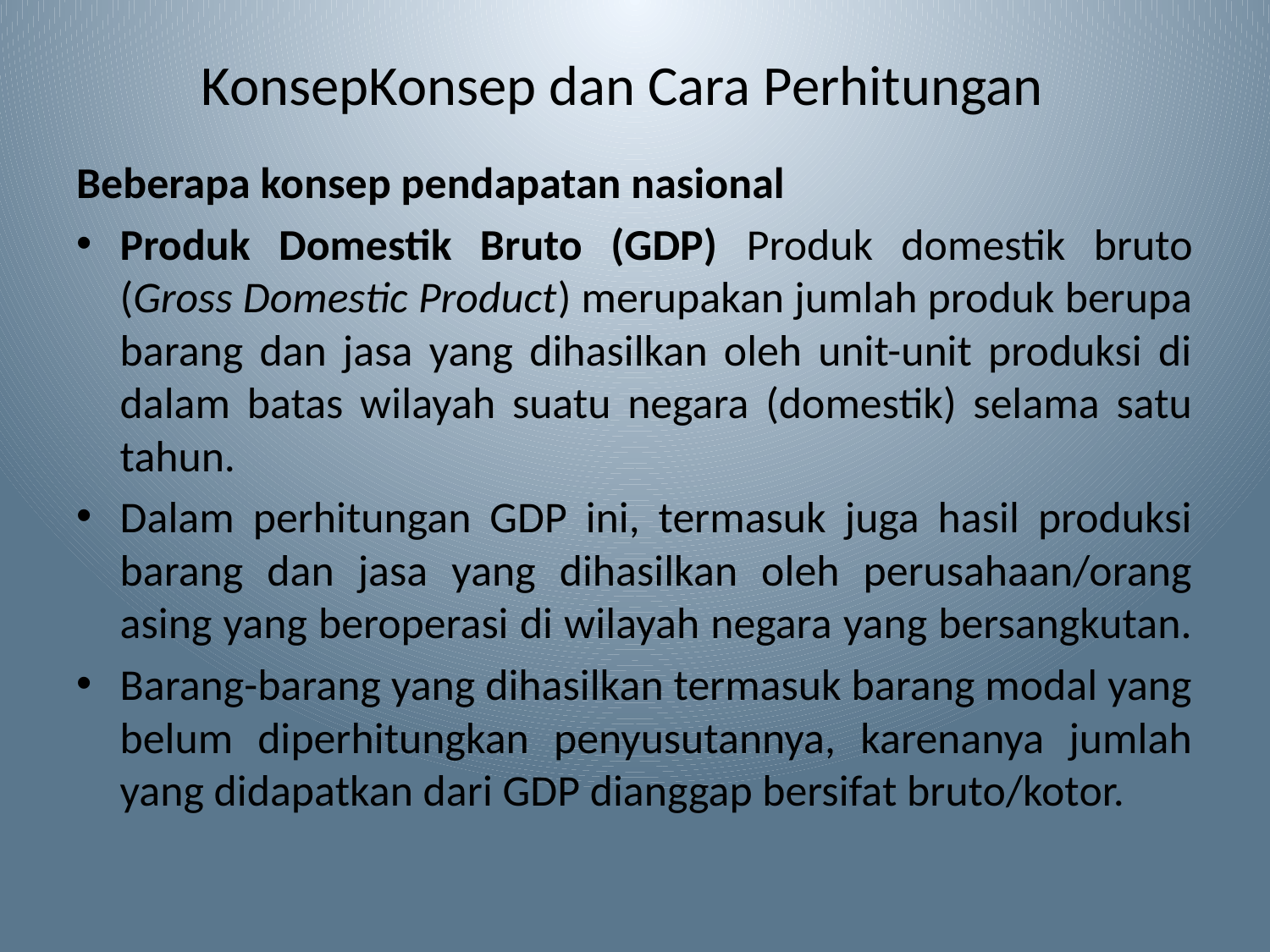

# KonsepKonsep dan Cara Perhitungan
Beberapa konsep pendapatan nasional
Produk Domestik Bruto (GDP) Produk domestik bruto (Gross Domestic Product) merupakan jumlah produk berupa barang dan jasa yang dihasilkan oleh unit-unit produksi di dalam batas wilayah suatu negara (domestik) selama satu tahun.
Dalam perhitungan GDP ini, termasuk juga hasil produksi barang dan jasa yang dihasilkan oleh perusahaan/orang asing yang beroperasi di wilayah negara yang bersangkutan.
Barang-barang yang dihasilkan termasuk barang modal yang belum diperhitungkan penyusutannya, karenanya jumlah yang didapatkan dari GDP dianggap bersifat bruto/kotor.